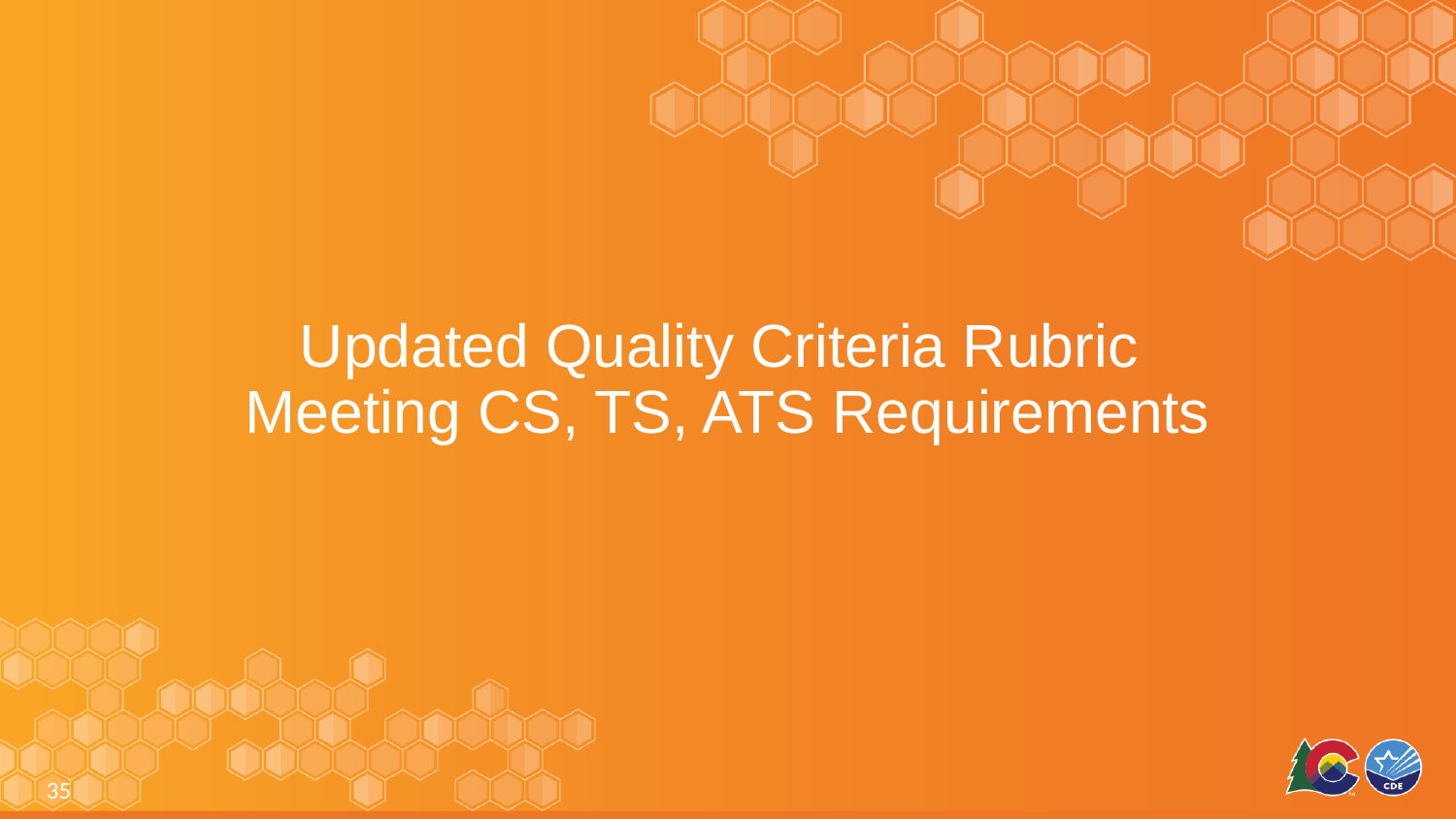

# Updated Quality Criteria Rubric Meeting CS, TS, ATS Requirements
35